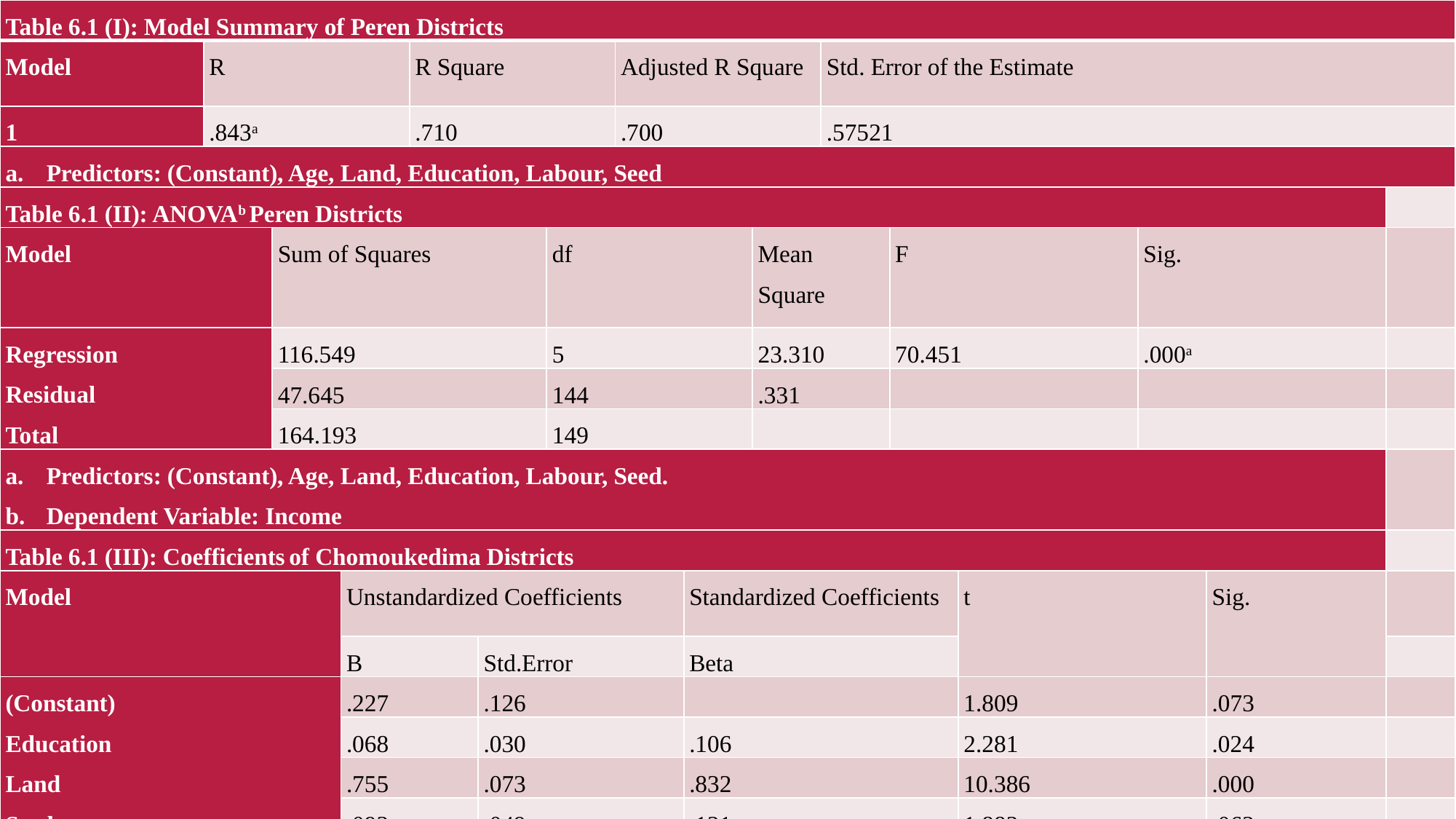

| Table 6.1 (I): Model Summary of Peren Districts |  |  |  |  |  |  |  |  |  |  |  |  |  |  |  |
| --- | --- | --- | --- | --- | --- | --- | --- | --- | --- | --- | --- | --- | --- | --- | --- |
| Model | R |  |  | R Square |  |  | Adjusted R Square |  |  | Std. Error of the Estimate |  |  |  |  |  |
| 1 | .843a |  |  | .710 |  |  | .700 |  |  | .57521 |  |  |  |  |  |
| Predictors: (Constant), Age, Land, Education, Labour, Seed |  |  |  |  |  |  |  |  |  |  |  |  |  |  |  |
| Table 6.1 (II): ANOVAb Peren Districts |  |  |  |  |  |  |  |  |  |  |  |  |  |  |  |
| Model |  | Sum of Squares |  |  |  | df |  |  | Mean Square |  | F |  | Sig. |  |  |
| Regression Residual Total |  | 116.549 |  |  |  | 5 |  |  | 23.310 |  | 70.451 |  | .000a |  |  |
|  |  | 47.645 |  |  |  | 144 |  |  | .331 |  |  |  |  |  |  |
|  |  | 164.193 |  |  |  | 149 |  |  |  |  |  |  |  |  |  |
| Predictors: (Constant), Age, Land, Education, Labour, Seed. Dependent Variable: Income |  |  |  |  |  |  |  |  |  |  |  |  |  |  |  |
| Table 6.1 (III): Coefficients of Chomoukedima Districts |  |  |  |  |  |  |  |  |  |  |  |  |  |  |  |
| Model |  |  | Unstandardized Coefficients |  |  |  |  | Standardized Coefficients |  |  |  | t |  | Sig. |  |
|  |  |  | B |  | Std.Error |  |  | Beta |  |  |  |  |  |  |  |
| (Constant) Education Land Seed Labour Age |  |  | .227 |  | .126 |  |  |  |  |  |  | 1.809 |  | .073 |  |
|  |  |  | .068 |  | .030 |  |  | .106 |  |  |  | 2.281 |  | .024 |  |
|  |  |  | .755 |  | .073 |  |  | .832 |  |  |  | 10.386 |  | .000 |  |
|  |  |  | .093 |  | .049 |  |  | .121 |  |  |  | 1.883 |  | .062 |  |
|  |  |  | -.128 |  | .046 |  |  | -.151 |  |  |  | -2.798 |  | .006 |  |
|  |  |  | -.011 |  | .015 |  |  | -.029 |  |  |  | -.736 |  | .463 |  |
| Dependent Variable: Income |  |  |  |  |  |  |  |  |  |  |  |  |  |  |  |